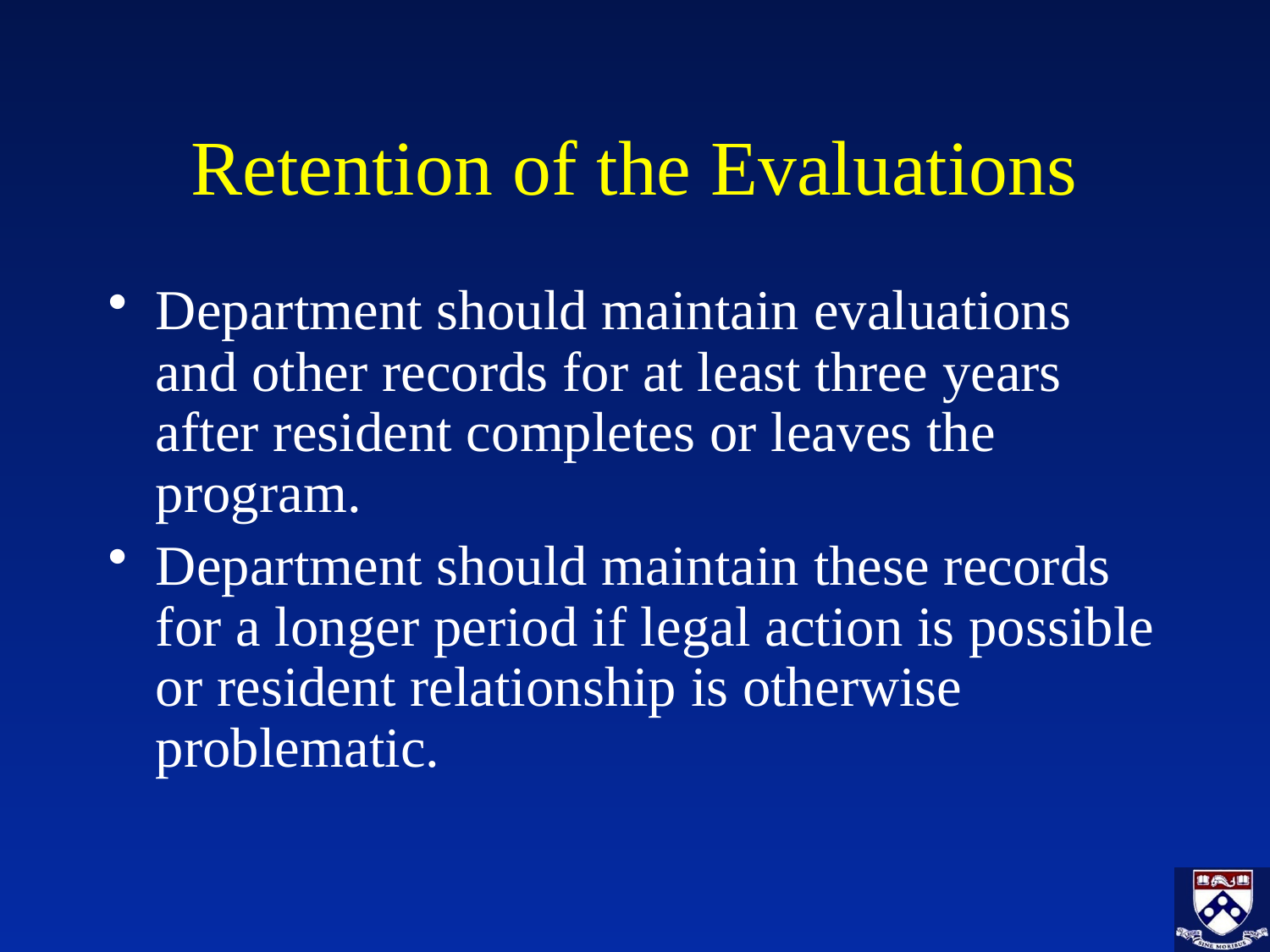

# Retention of the Evaluations
Department should maintain evaluations and other records for at least three years after resident completes or leaves the program.
Department should maintain these records for a longer period if legal action is possible or resident relationship is otherwise problematic.